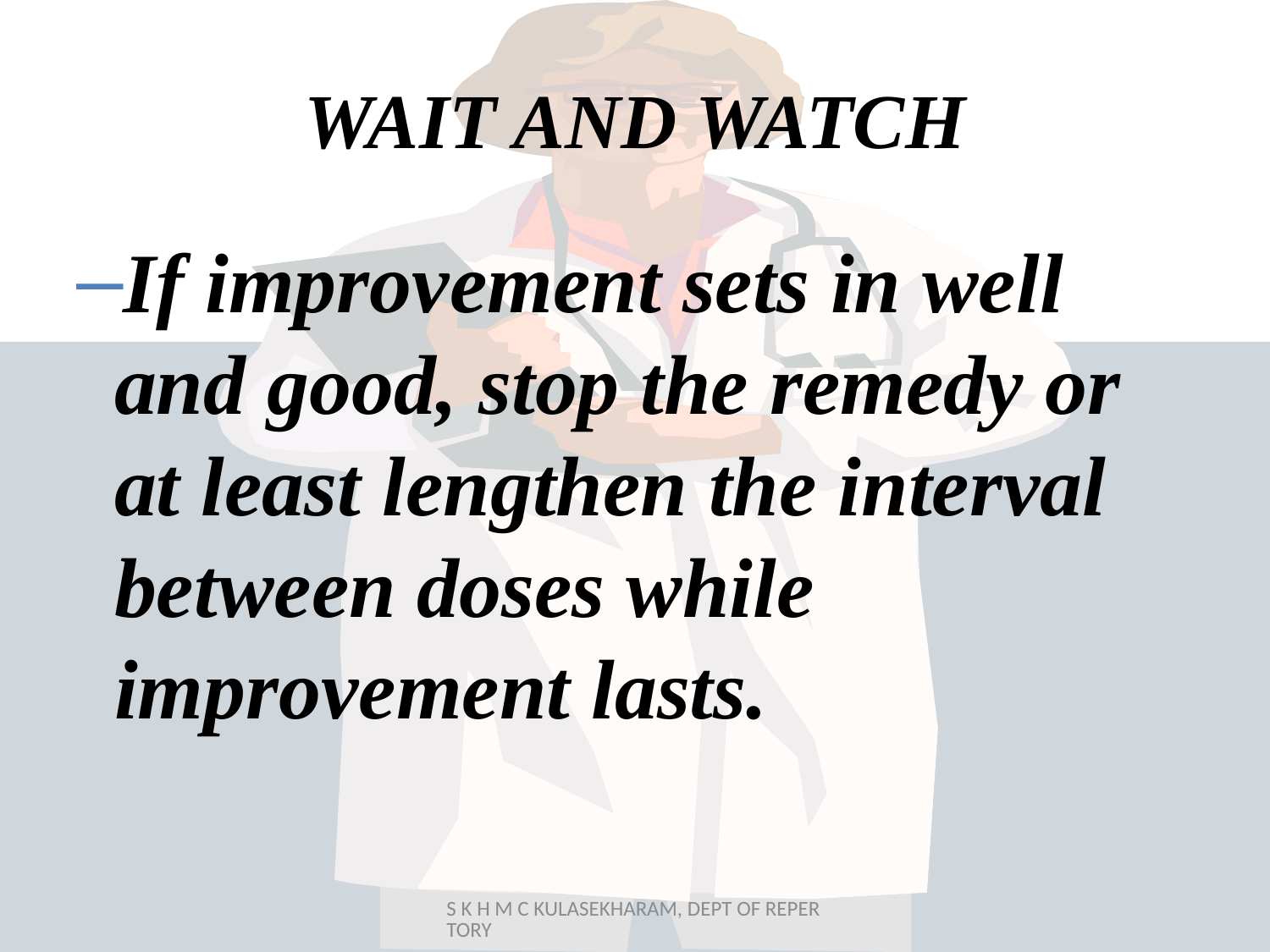

# WAIT AND WATCH
If improvement sets in well and good, stop the remedy or at least lengthen the interval between doses while improvement lasts.

S K H M C KULASEKHARAM, DEPT OF REPERTORY